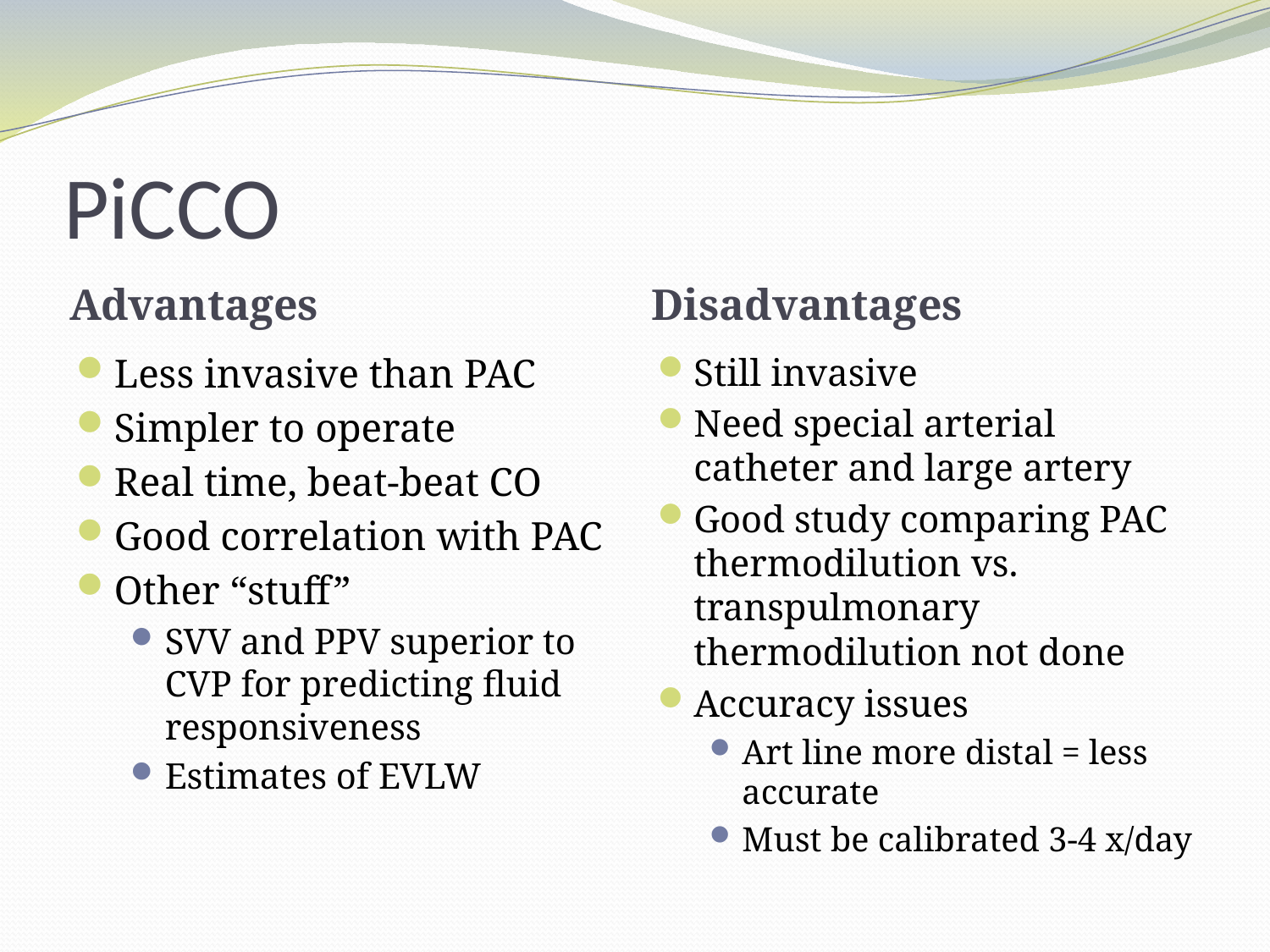

# PiCCO
Advantages
Disadvantages
Less invasive than PAC
Simpler to operate
Real time, beat-beat CO
Good correlation with PAC
Other “stuff”
SVV and PPV superior to CVP for predicting fluid responsiveness
Estimates of EVLW
Still invasive
Need special arterial catheter and large artery
Good study comparing PAC thermodilution vs. transpulmonary thermodilution not done
Accuracy issues
Art line more distal = less accurate
Must be calibrated 3-4 x/day